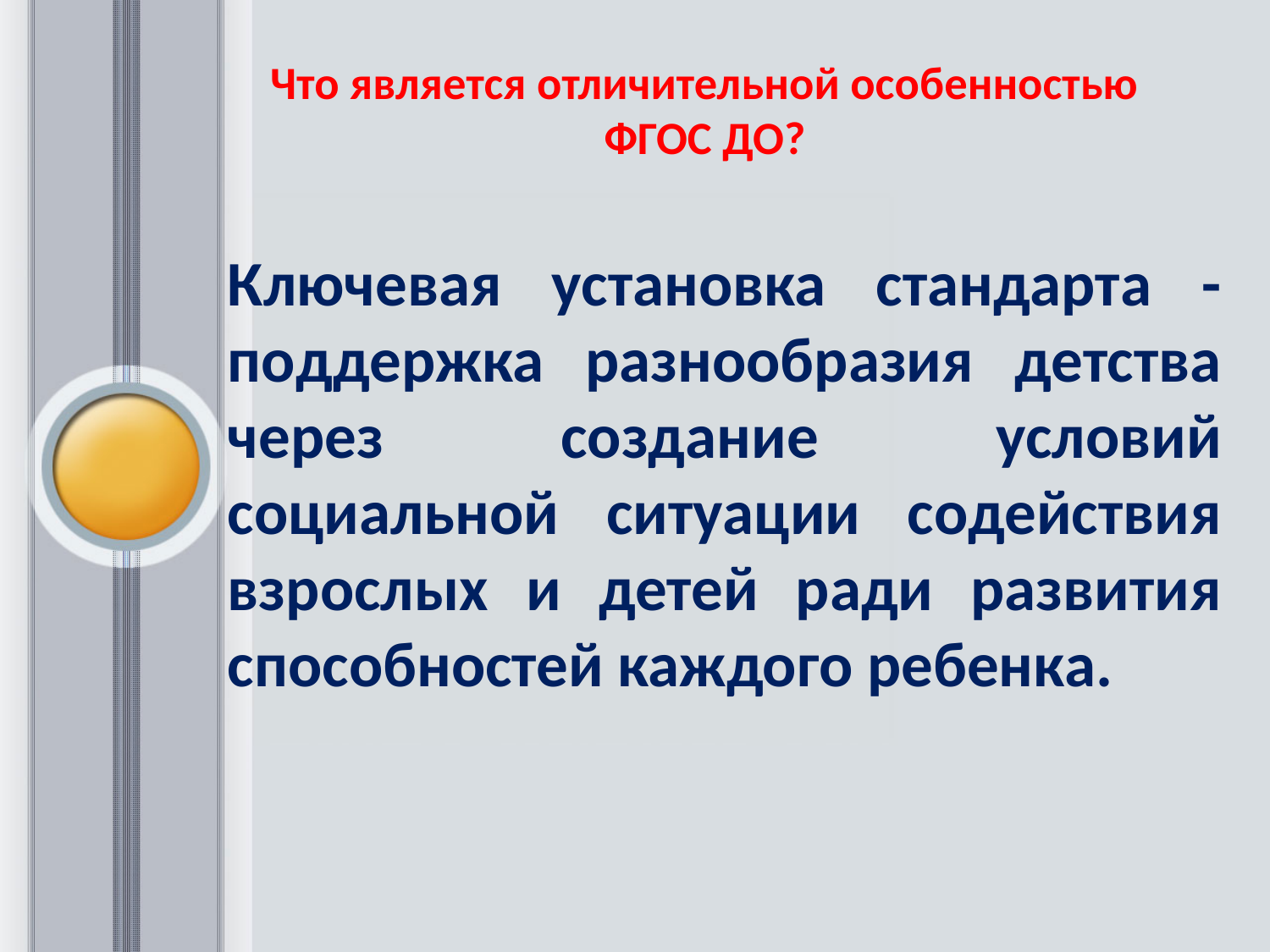

# Что является отличительной особенностью ФГОС ДО?
Ключевая установка стандарта - поддержка разнообразия детства через создание условий социальной ситуации содействия взрослых и детей ради развития способностей каждого ребенка.